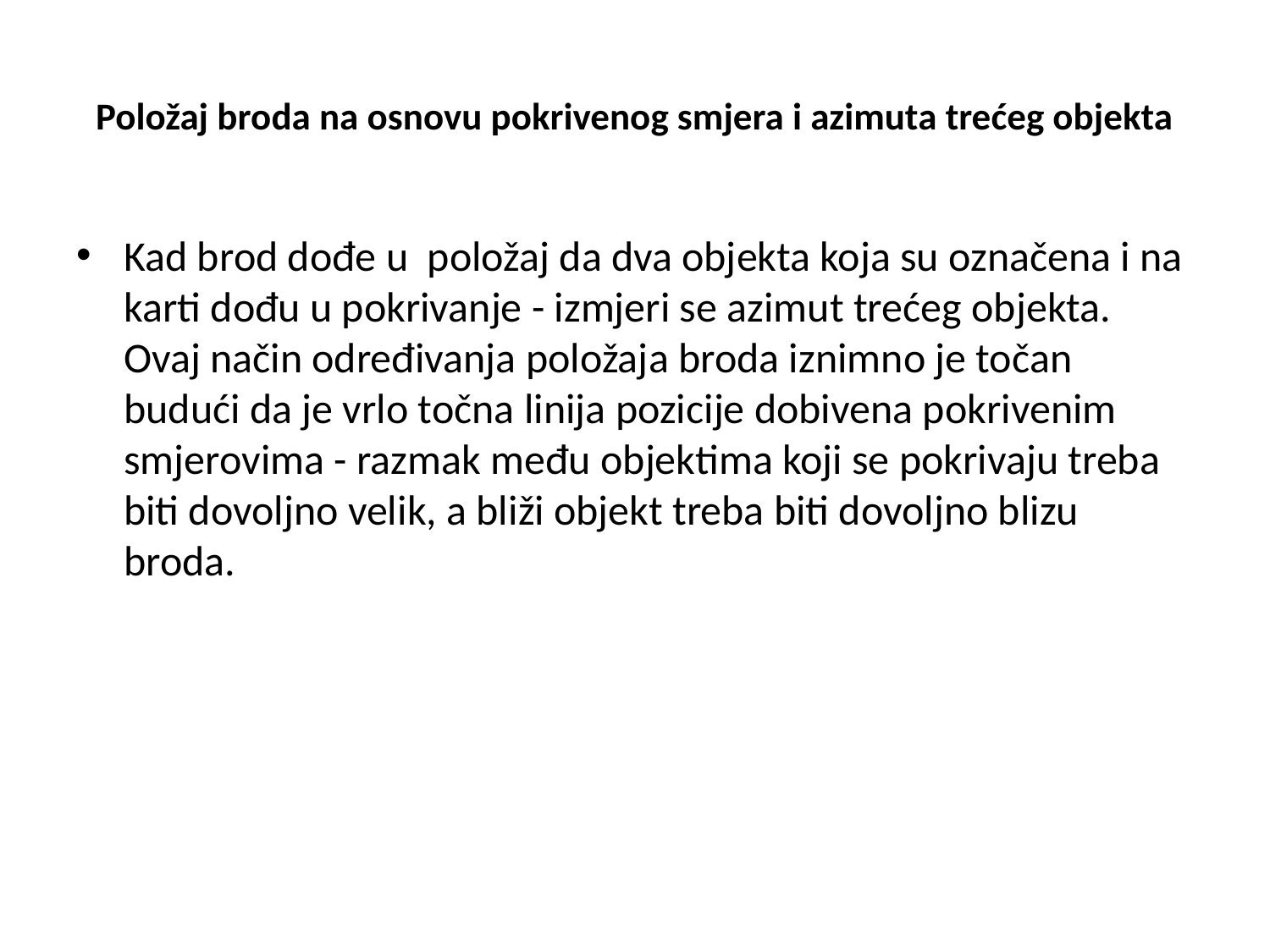

# Položaj broda na osnovu pokrivenog smjera i azimuta trećeg objekta
Kad brod dođe u  položaj da dva objekta koja su označena i na karti dođu u pokrivanje - izmjeri se azimut trećeg objekta. Ovaj način određivanja položaja broda iznimno je točan budući da je vrlo točna linija pozicije dobivena pokrivenim smjerovima - razmak među objektima koji se pokrivaju treba biti dovoljno velik, a bliži objekt treba biti dovoljno blizu broda.